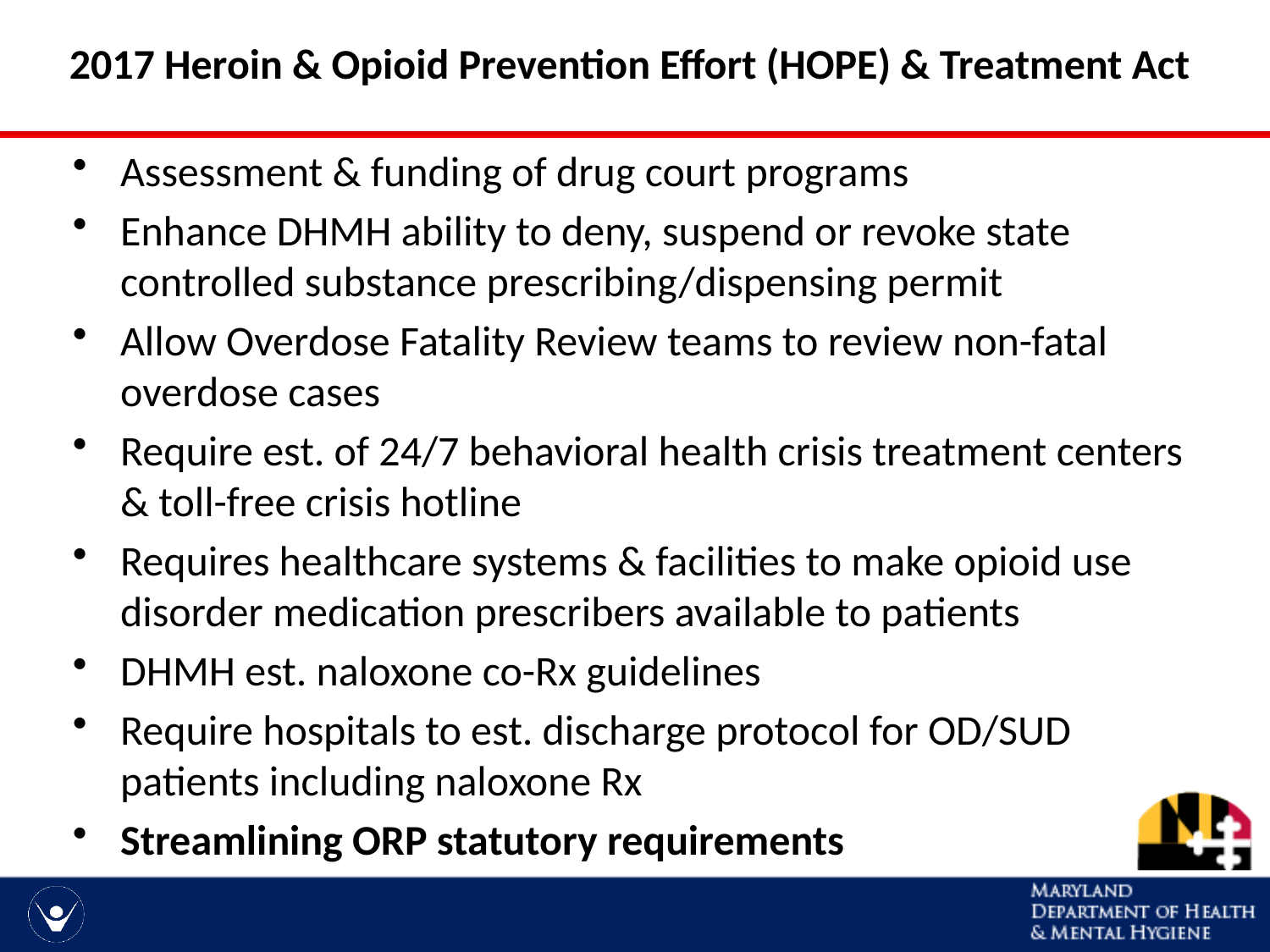

# 2017 Heroin & Opioid Prevention Effort (HOPE) & Treatment Act
Assessment & funding of drug court programs
Enhance DHMH ability to deny, suspend or revoke state controlled substance prescribing/dispensing permit
Allow Overdose Fatality Review teams to review non-fatal overdose cases
Require est. of 24/7 behavioral health crisis treatment centers & toll-free crisis hotline
Requires healthcare systems & facilities to make opioid use disorder medication prescribers available to patients
DHMH est. naloxone co-Rx guidelines
Require hospitals to est. discharge protocol for OD/SUD patients including naloxone Rx
Streamlining ORP statutory requirements